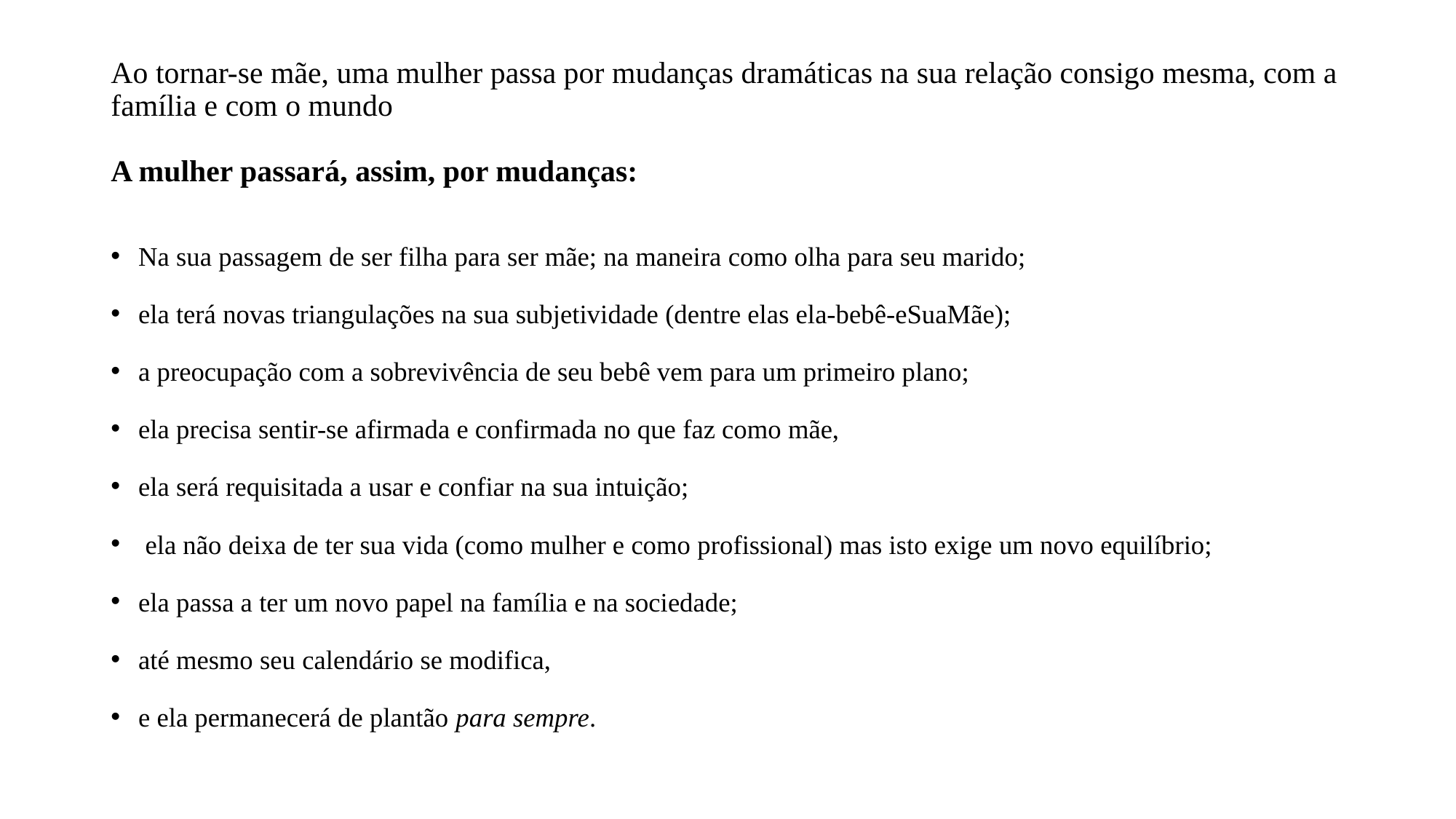

# Ao tornar-se mãe, uma mulher passa por mudanças dramáticas na sua relação consigo mesma, com a família e com o mundo A mulher passará, assim, por mudanças:
Na sua passagem de ser filha para ser mãe; na maneira como olha para seu marido;
ela terá novas triangulações na sua subjetividade (dentre elas ela-bebê-eSuaMãe);
a preocupação com a sobrevivência de seu bebê vem para um primeiro plano;
ela precisa sentir-se afirmada e confirmada no que faz como mãe,
ela será requisitada a usar e confiar na sua intuição;
 ela não deixa de ter sua vida (como mulher e como profissional) mas isto exige um novo equilíbrio;
ela passa a ter um novo papel na família e na sociedade;
até mesmo seu calendário se modifica,
e ela permanecerá de plantão para sempre.